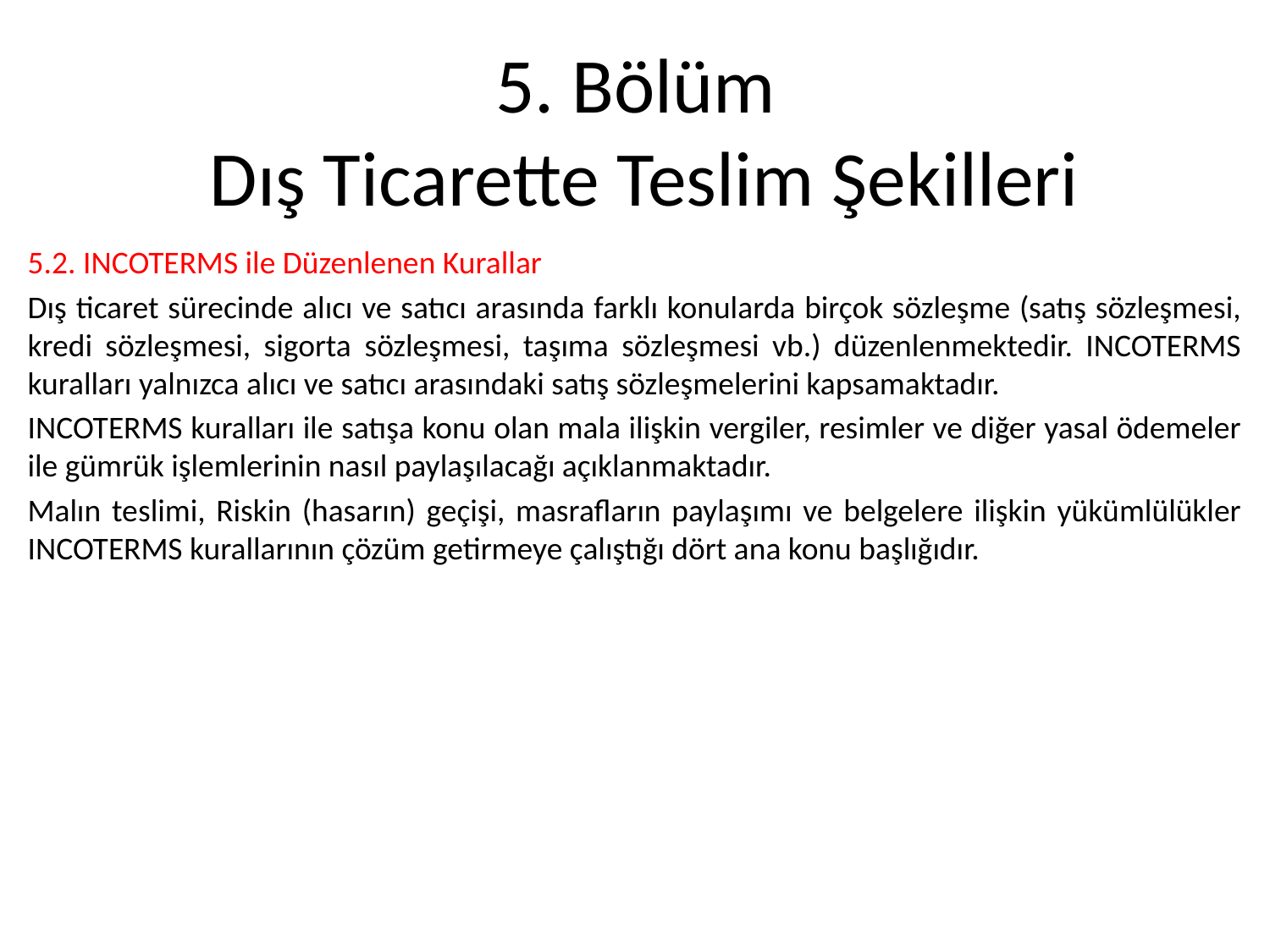

# 5. Bölüm Dış Ticarette Teslim Şekilleri
5.2. INCOTERMS ile Düzenlenen Kurallar
Dış ticaret sürecinde alıcı ve satıcı arasında farklı konularda birçok sözleşme (satış sözleşmesi, kredi sözleşmesi, sigorta sözleşmesi, taşıma sözleşmesi vb.) düzenlenmektedir. INCOTERMS kuralları yalnızca alıcı ve satıcı arasındaki satış sözleşmelerini kapsamaktadır.
INCOTERMS kuralları ile satışa konu olan mala ilişkin vergiler, resimler ve diğer yasal ödemeler ile gümrük işlemlerinin nasıl paylaşılacağı açıklanmaktadır.
Malın teslimi, Riskin (hasarın) geçişi, masrafların paylaşımı ve belgelere ilişkin yükümlülükler INCOTERMS kurallarının çözüm getirmeye çalıştığı dört ana konu başlığıdır.